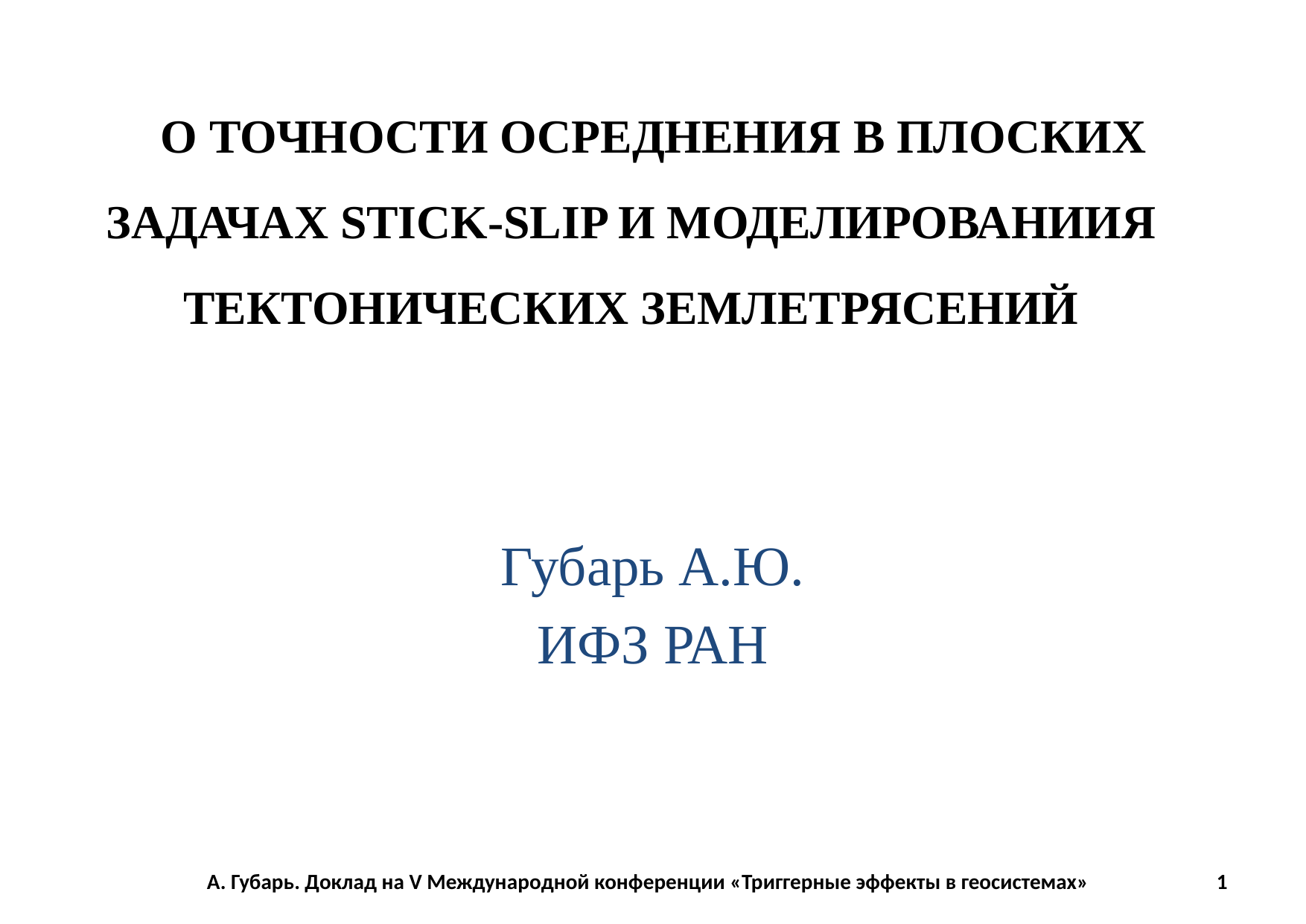

# О ТОЧНОСТИ ОСРЕДНЕНИЯ В ПЛОСКИХ ЗАДАЧАХ STICK-SLIP И МОДЕЛИРОВАНИИЯ ТЕКТОНИЧЕСКИХ ЗЕМЛЕТРЯСЕНИЙ
Губарь А.Ю.
ИФЗ РАН
А. Губарь. Доклад на V Международной конференции «Триггерные эффекты в геосистемах»
1